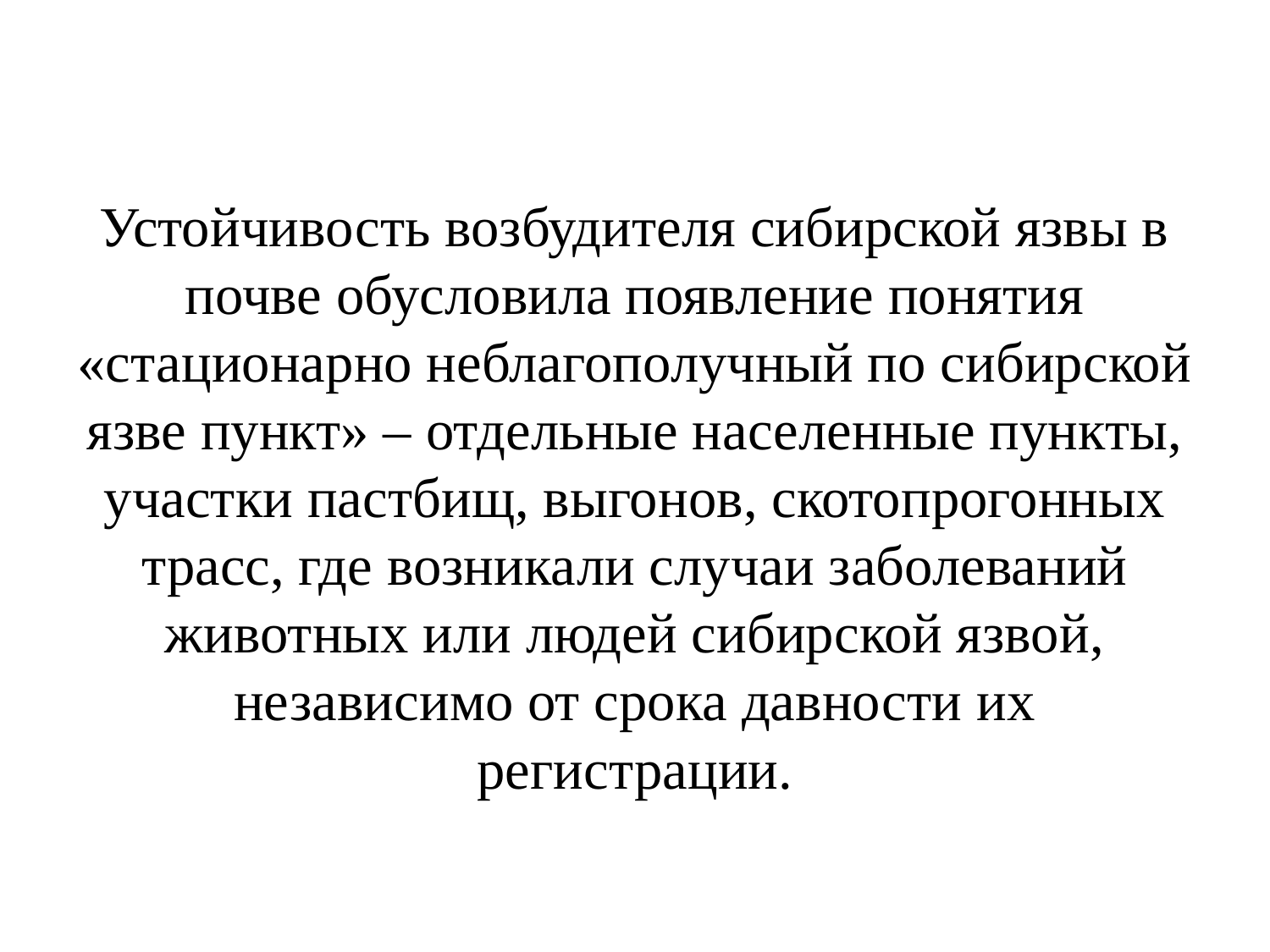

# Устойчивость возбудителя сибирской язвы в почве обусловила появление понятия «стационарно неблагополучный по сибирской язве пункт» – отдельные населенные пункты, участки пастбищ, выгонов, скотопрогонных трасс, где возникали случаи заболеваний животных или людей сибирской язвой, независимо от срока давности их регистрации.